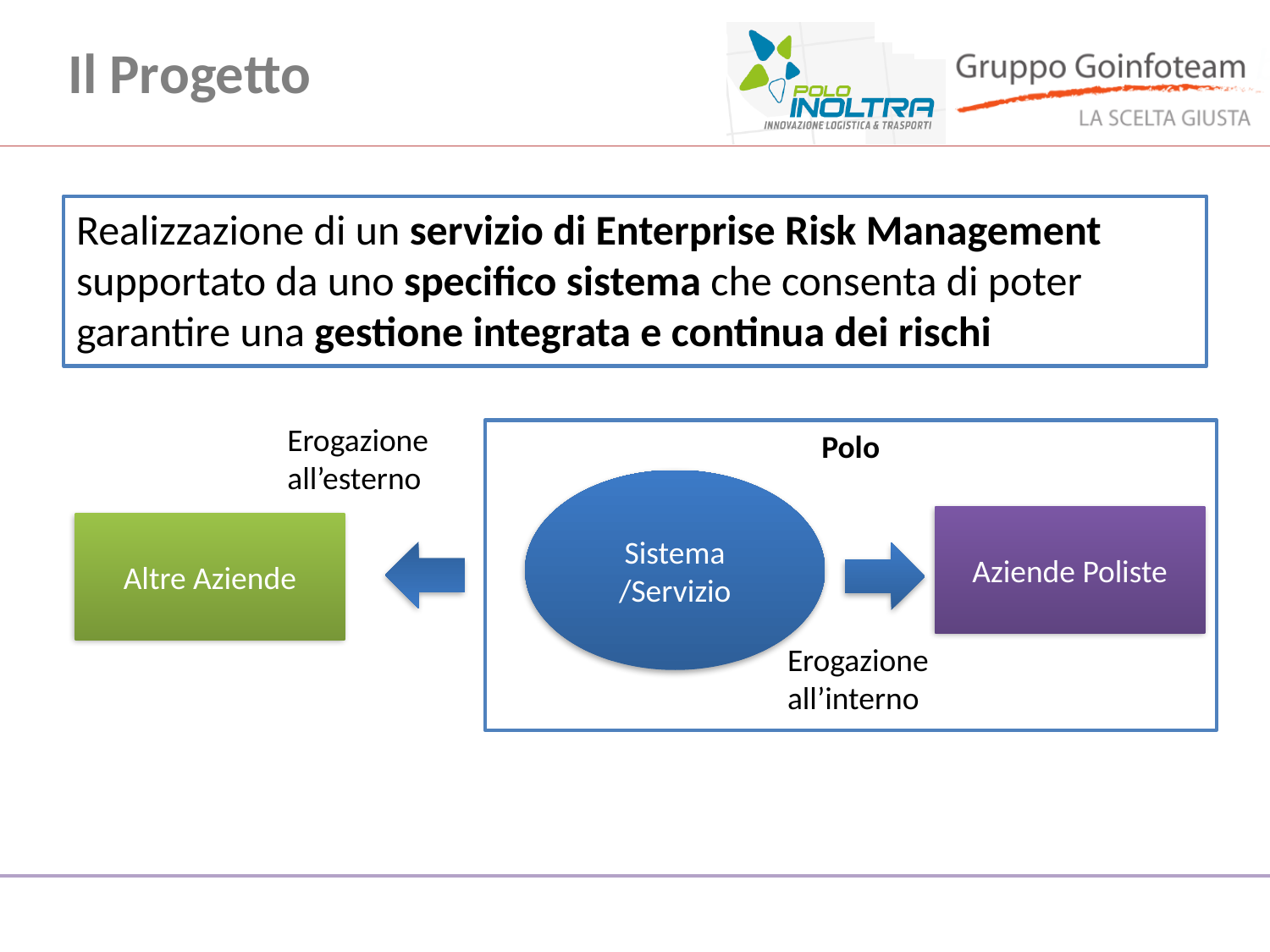

# Il Progetto
Realizzazione di un servizio di Enterprise Risk Management supportato da uno specifico sistema che consenta di poter garantire una gestione integrata e continua dei rischi
Erogazione all’esterno
Polo
Sistema /Servizio
Aziende Poliste
Altre Aziende

Erogazione all’interno